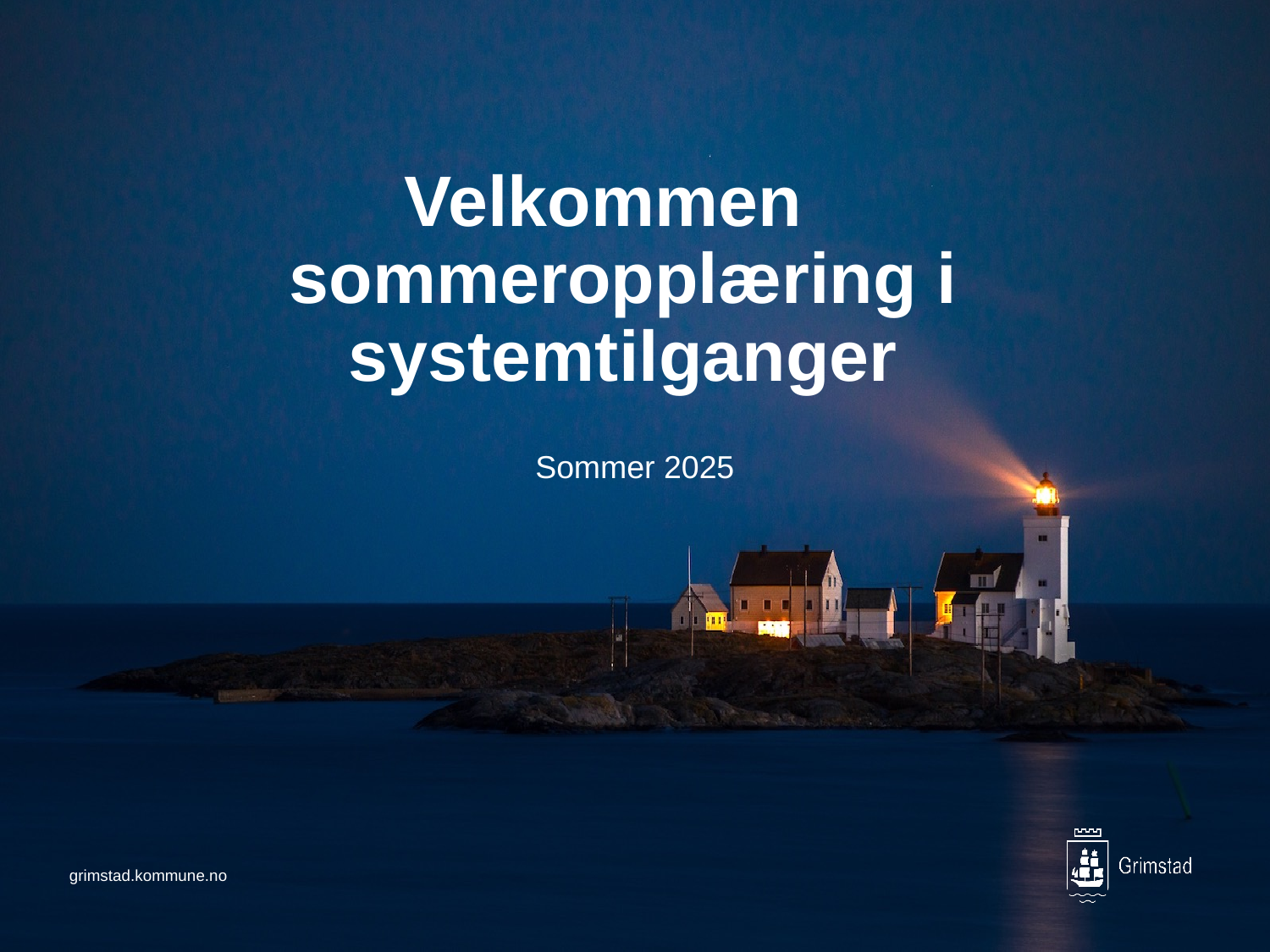

# Velkommen  sommeropplæring i systemtilganger
Sommer 2025